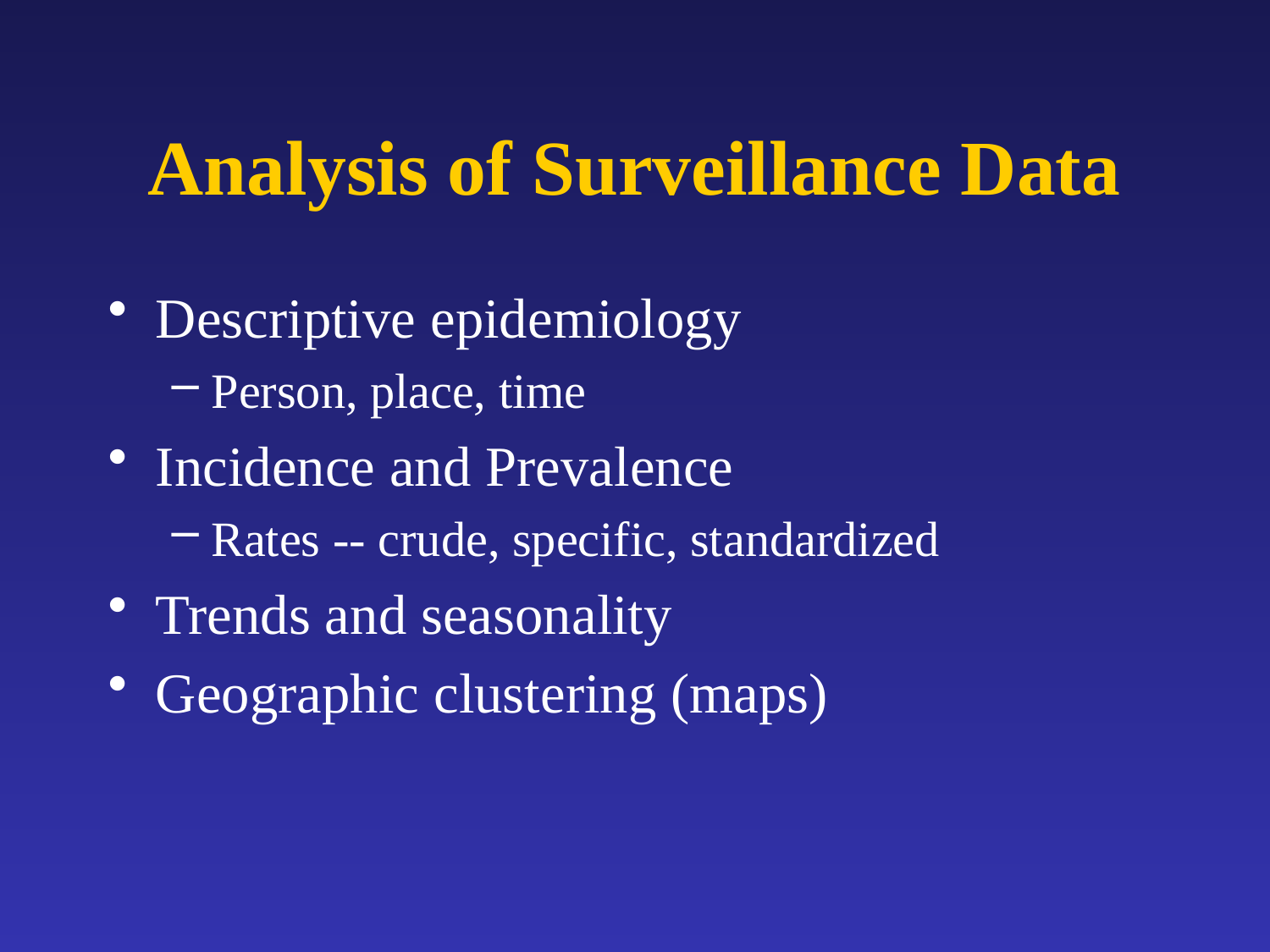

# Analysis of Surveillance Data
Descriptive epidemiology
Person, place, time
Incidence and Prevalence
Rates -- crude, specific, standardized
Trends and seasonality
Geographic clustering (maps)